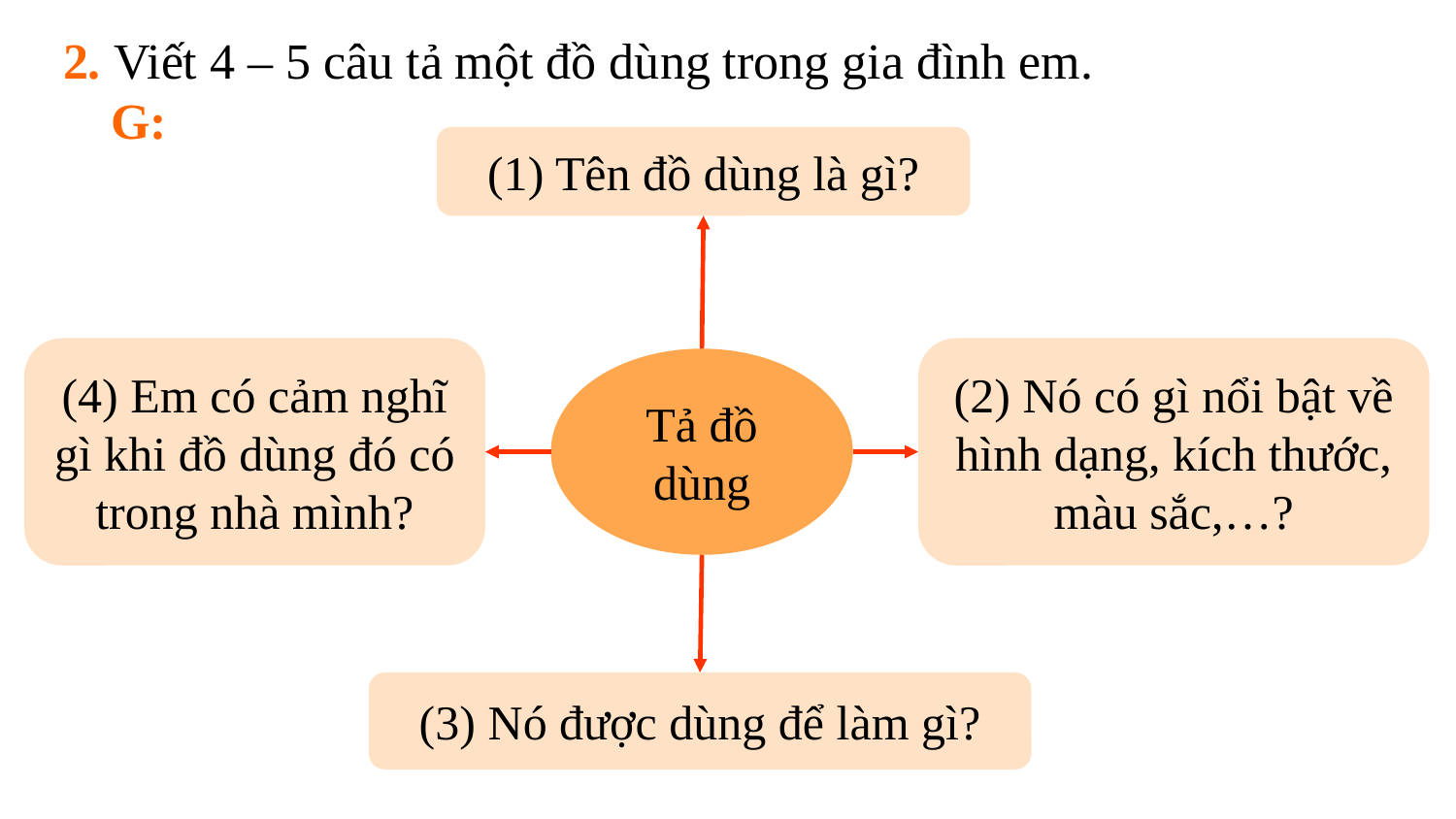

2. Viết 4 – 5 câu tả một đồ dùng trong gia đình em.
G:
(1) Tên đồ dùng là gì?
(2) Nó có gì nổi bật về hình dạng, kích thước, màu sắc,…?
(4) Em có cảm nghĩ gì khi đồ dùng đó có trong nhà mình?
Tả đồ dùng
(3) Nó được dùng để làm gì?